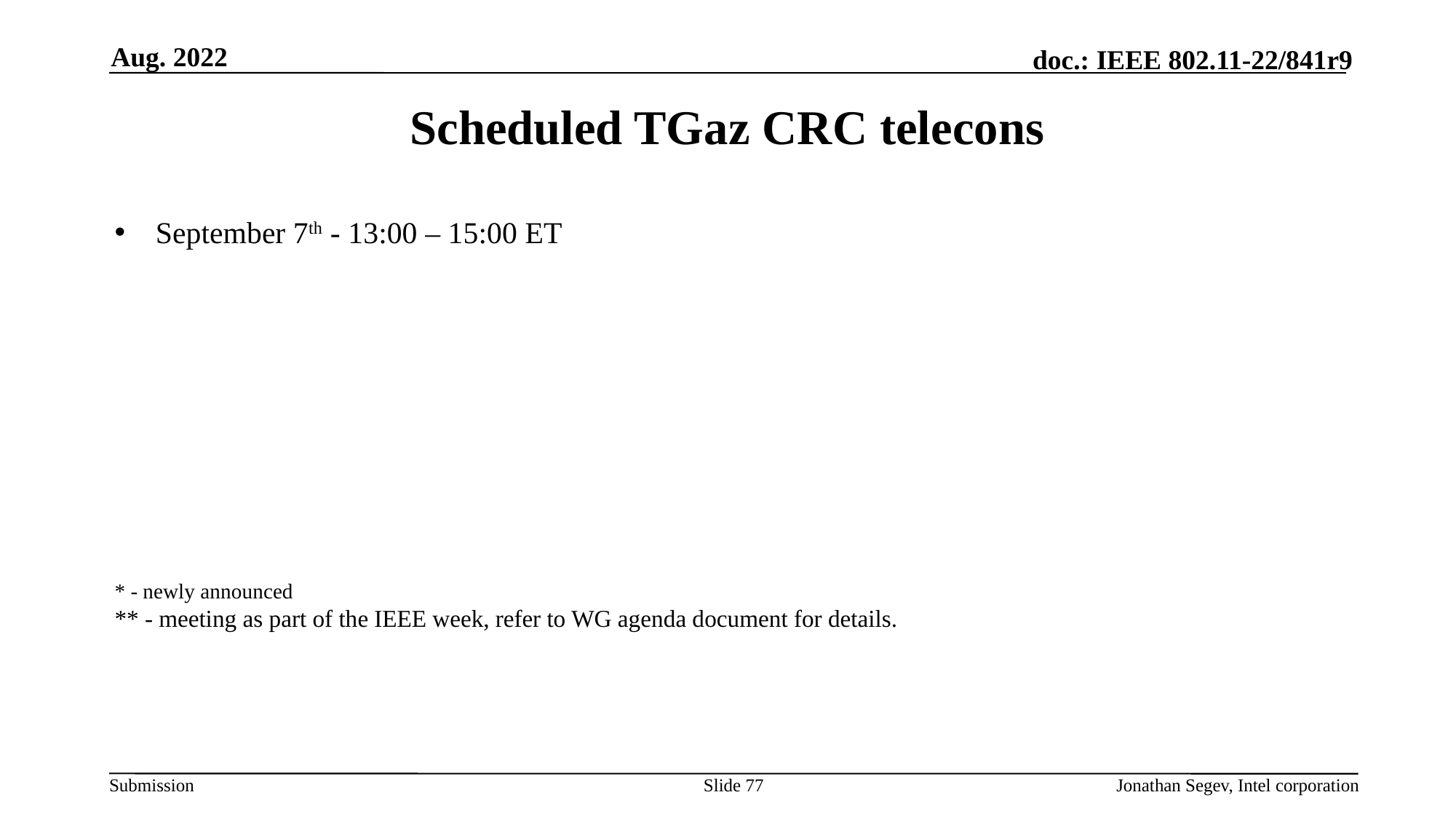

Aug. 2022
# Scheduled TGaz CRC telecons
September 7th - 13:00 – 15:00 ET
* - newly announced
** - meeting as part of the IEEE week, refer to WG agenda document for details.
Slide 77
Jonathan Segev, Intel corporation